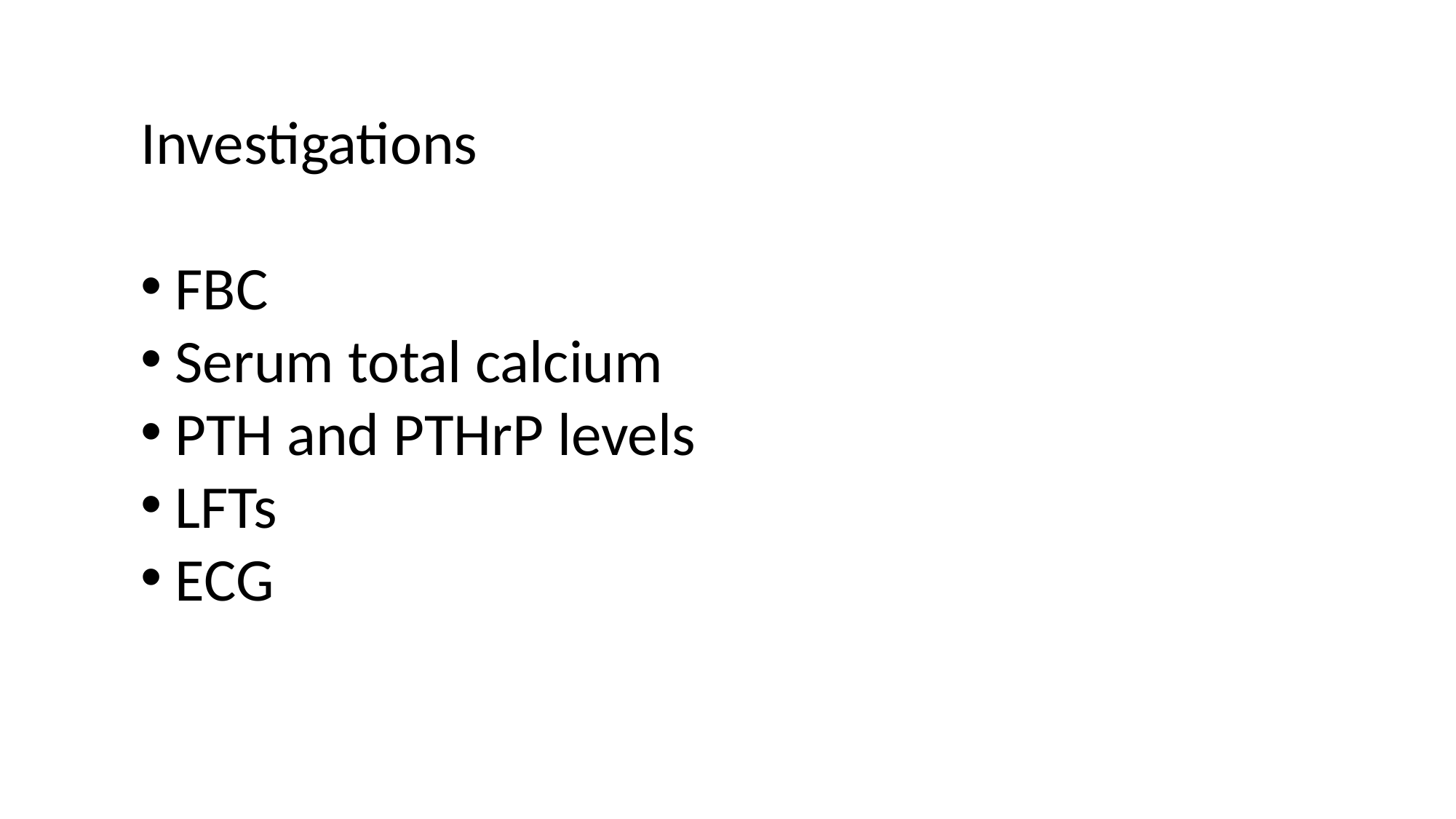

Investigations

FBC
Serum total calcium
PTH and PTHrP levels
LFTs
ECG